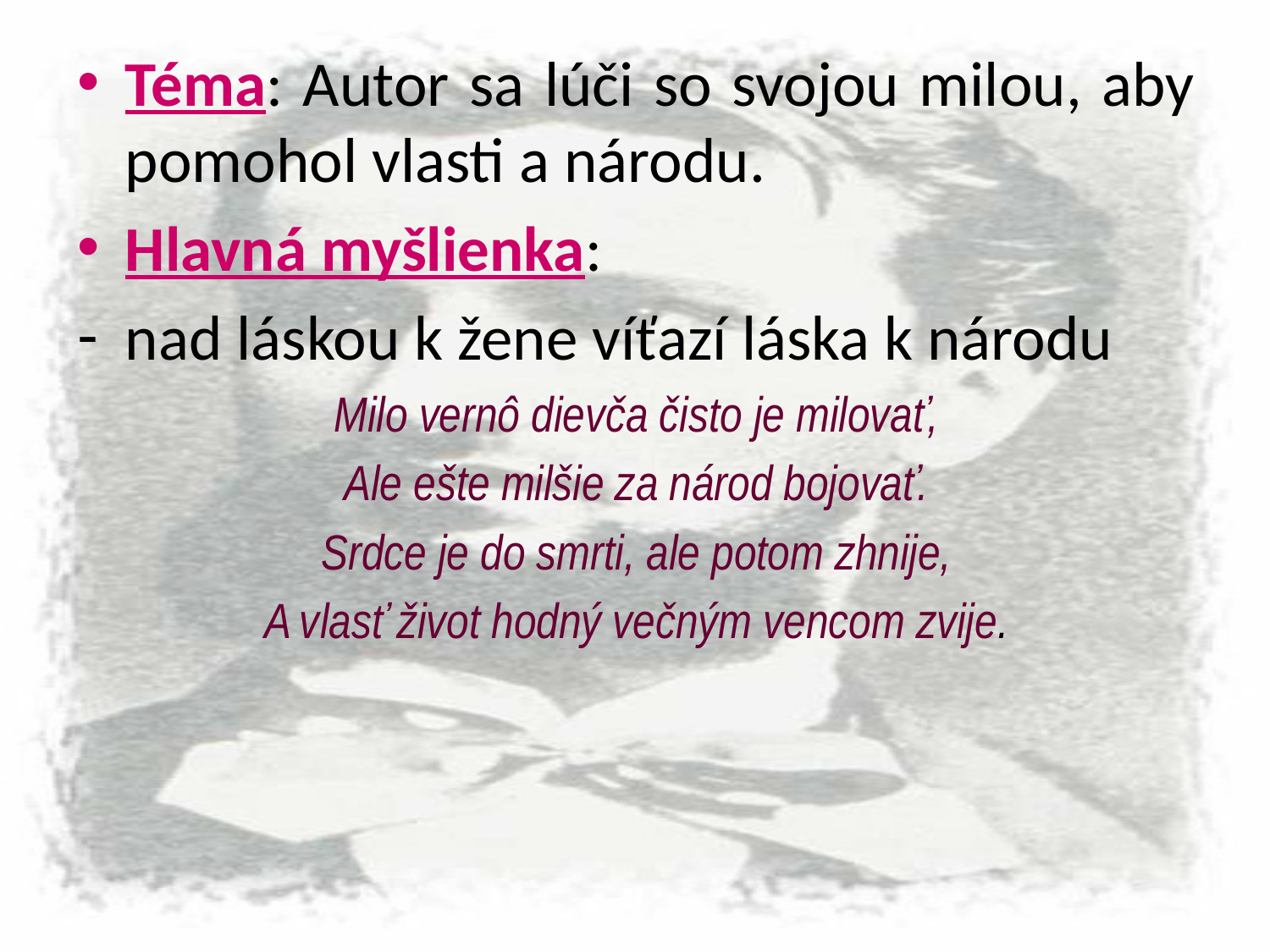

Téma: Autor sa lúči so svojou milou, aby pomohol vlasti a národu.
Hlavná myšlienka:
nad láskou k žene víťazí láska k národu
Milo vernô dievča čisto je milovať,
Ale ešte milšie za národ bojovať.
Srdce je do smrti, ale potom zhnije,
A vlasť život hodný večným vencom zvije.